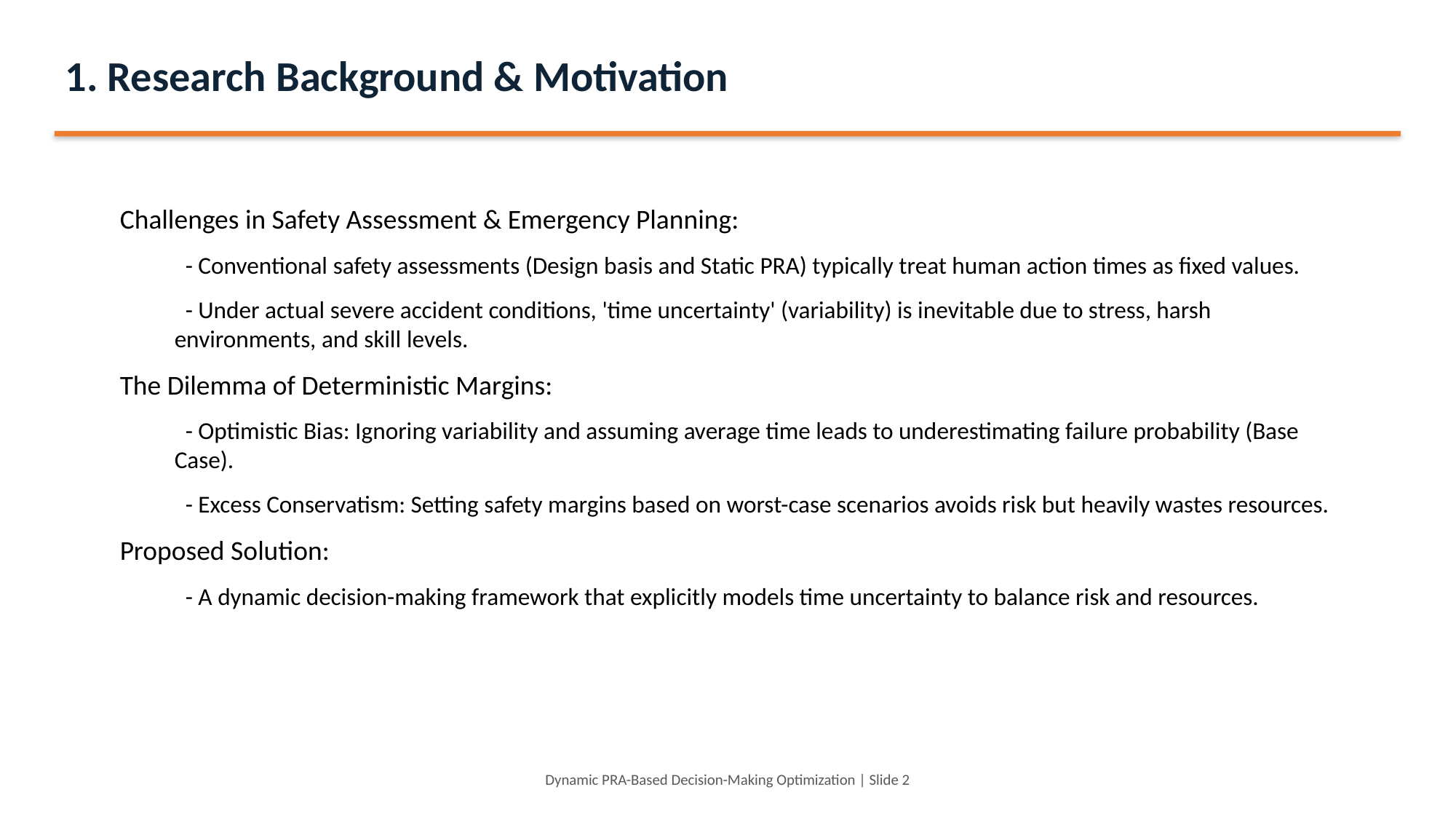

1. Research Background & Motivation

Challenges in Safety Assessment & Emergency Planning:
  - Conventional safety assessments (Design basis and Static PRA) typically treat human action times as fixed values.
  - Under actual severe accident conditions, 'time uncertainty' (variability) is inevitable due to stress, harsh environments, and skill levels.
The Dilemma of Deterministic Margins:
  - Optimistic Bias: Ignoring variability and assuming average time leads to underestimating failure probability (Base Case).
  - Excess Conservatism: Setting safety margins based on worst-case scenarios avoids risk but heavily wastes resources.
Proposed Solution:
  - A dynamic decision-making framework that explicitly models time uncertainty to balance risk and resources.
Dynamic PRA-Based Decision-Making Optimization | Slide 2